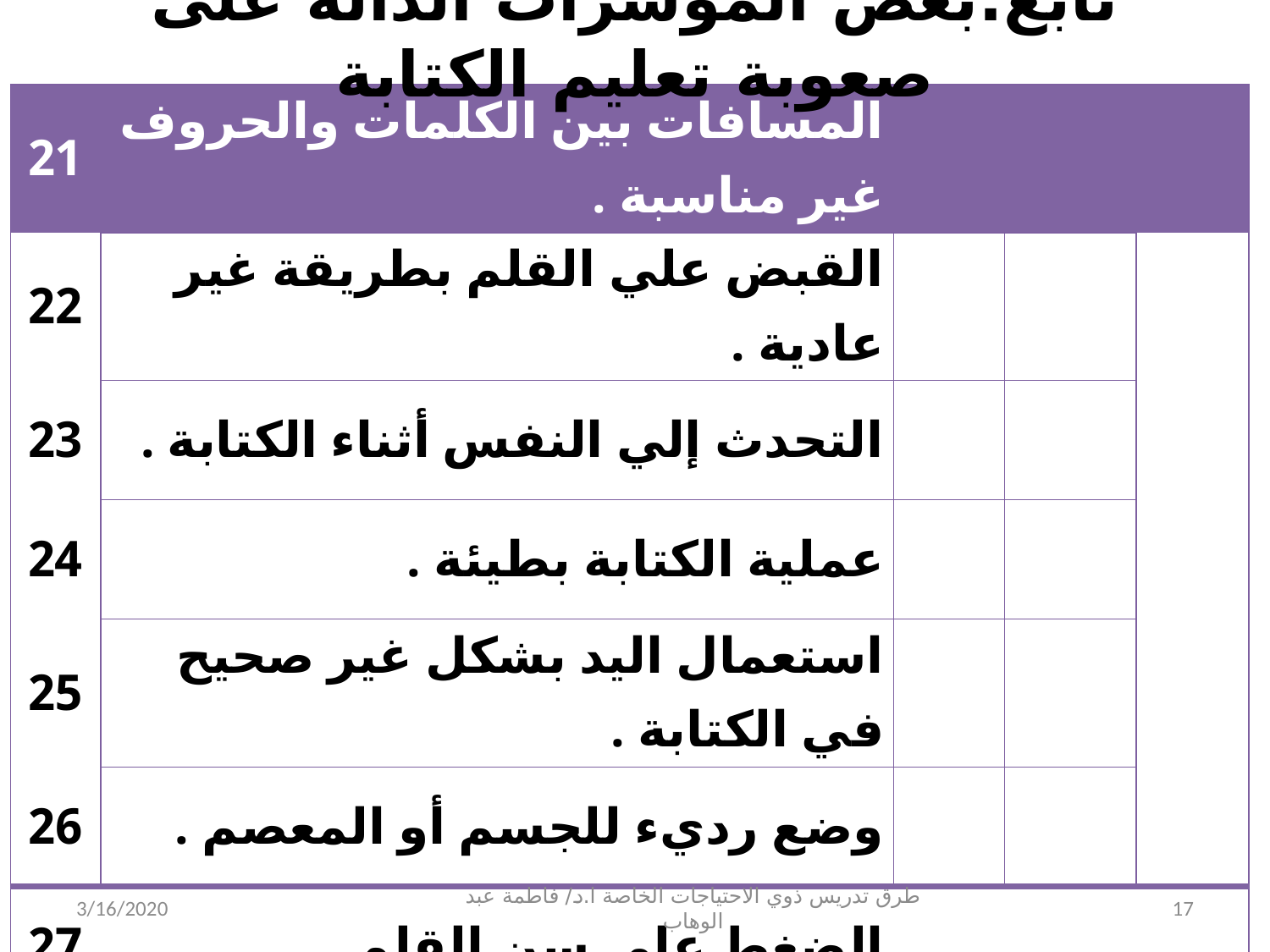

# تابع:بعض المؤشرات الدالة على صعوبة تعليم الكتابة
| 21 | المسافات بين الكلمات والحروف غير مناسبة . |  |  |  |
| --- | --- | --- | --- | --- |
| 22 | القبض علي القلم بطريقة غير عادية . |  |  |  |
| 23 | التحدث إلي النفس أثناء الكتابة . |  |  |  |
| 24 | عملية الكتابة بطيئة . |  |  |  |
| 25 | استعمال اليد بشكل غير صحيح في الكتابة . |  |  |  |
| 26 | وضع رديء للجسم أو المعصم . |  |  |  |
| 27 | الضغط علي سن القلم . |  |  |  |
3/16/2020
طرق تدريس ذوي الاحتياجات الخاصة ا.د/ فاطمة عبد الوهاب
17